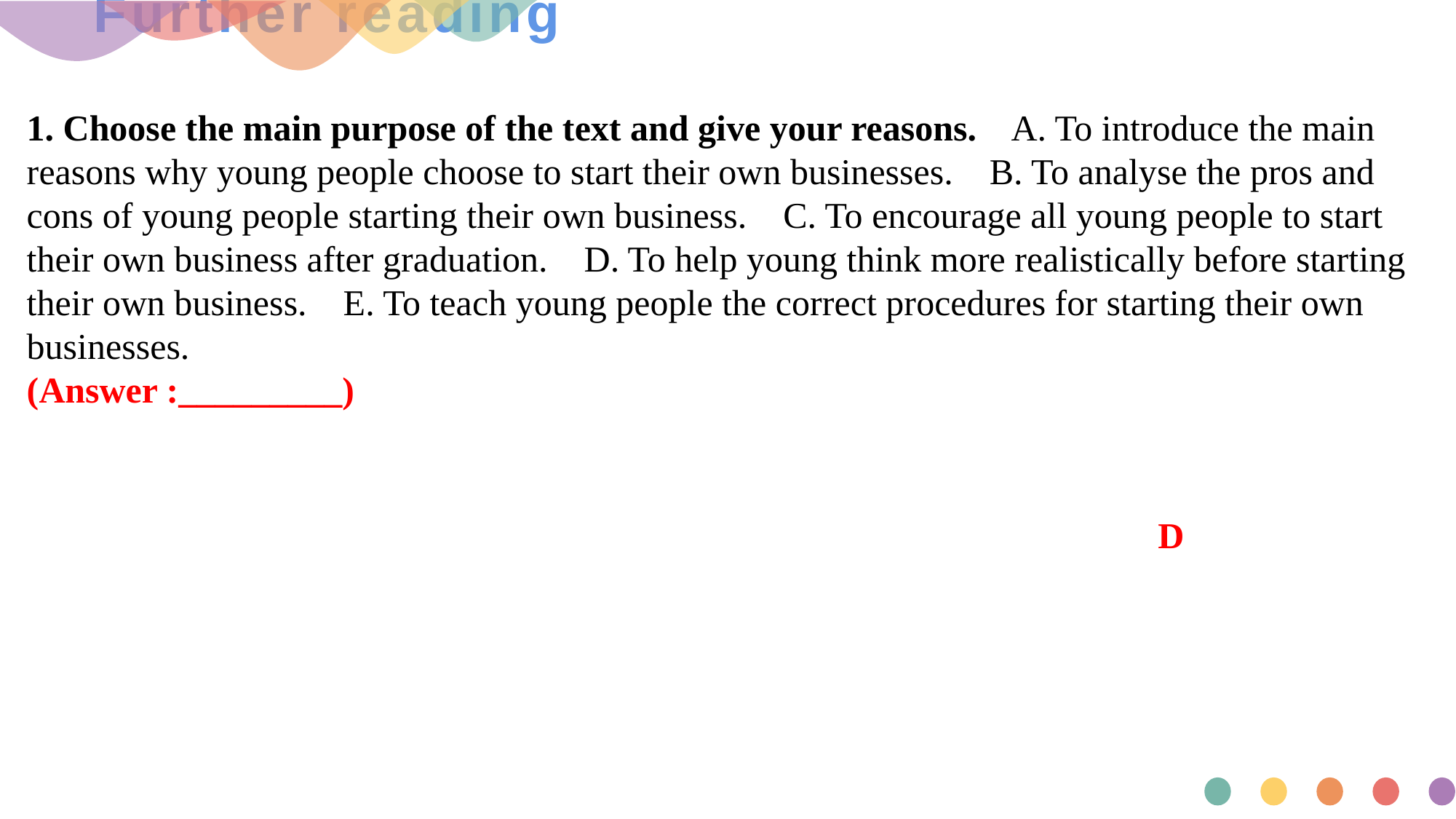

# Further reading
1. Choose the main purpose of the text and give your reasons.    A. To introduce the main reasons why young people choose to start their own businesses.    B. To analyse the pros and cons of young people starting their own business.    C. To encourage all young people to start their own business after graduation.    D. To help young think more realistically before starting their own business.    E. To teach young people the correct procedures for starting their own businesses.                                                                                                      (Answer :_________)

 D